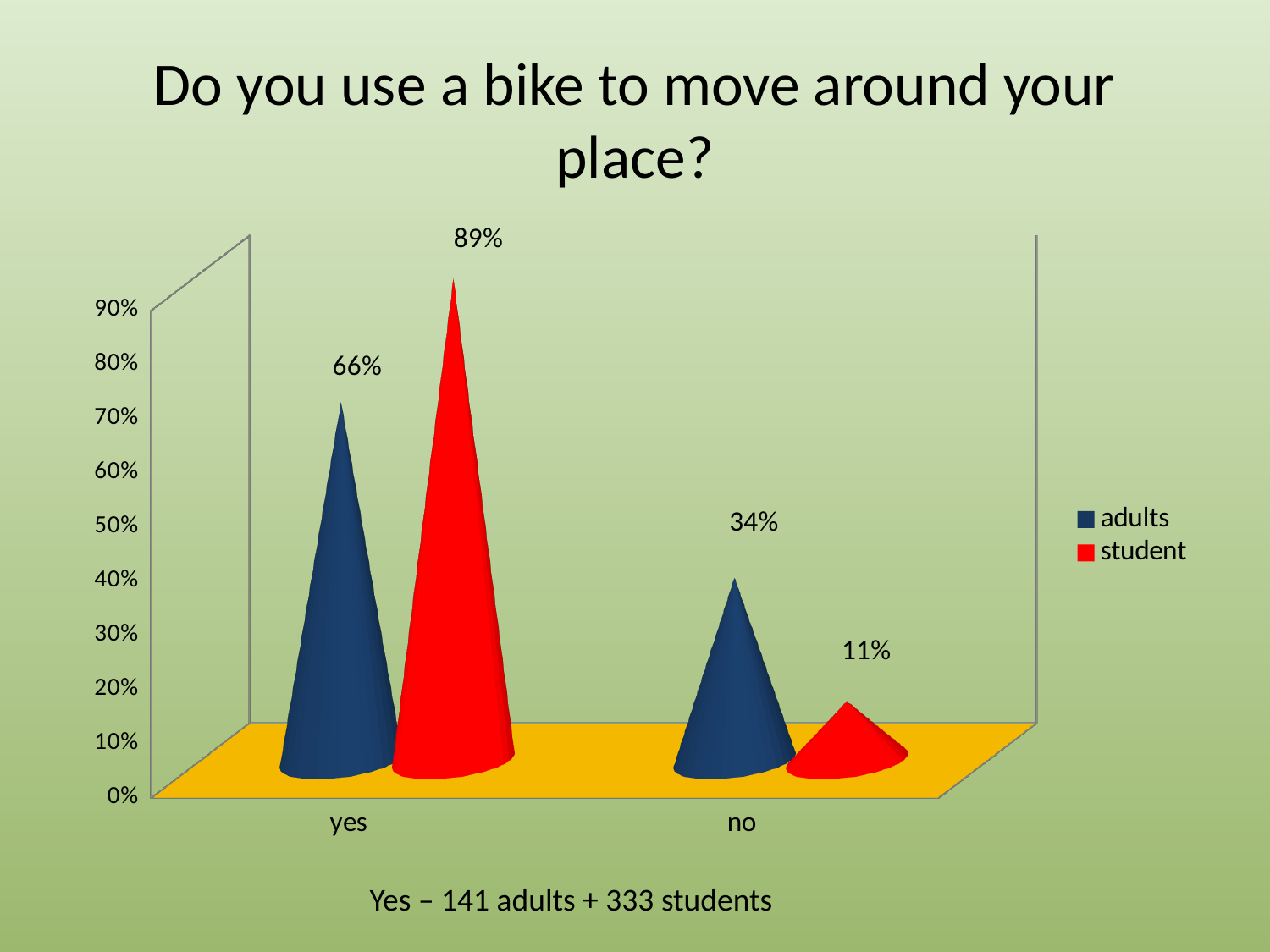

# Do you use a bike to move around your place?

[unsupported chart]

Yes – 141 adults + 333 students